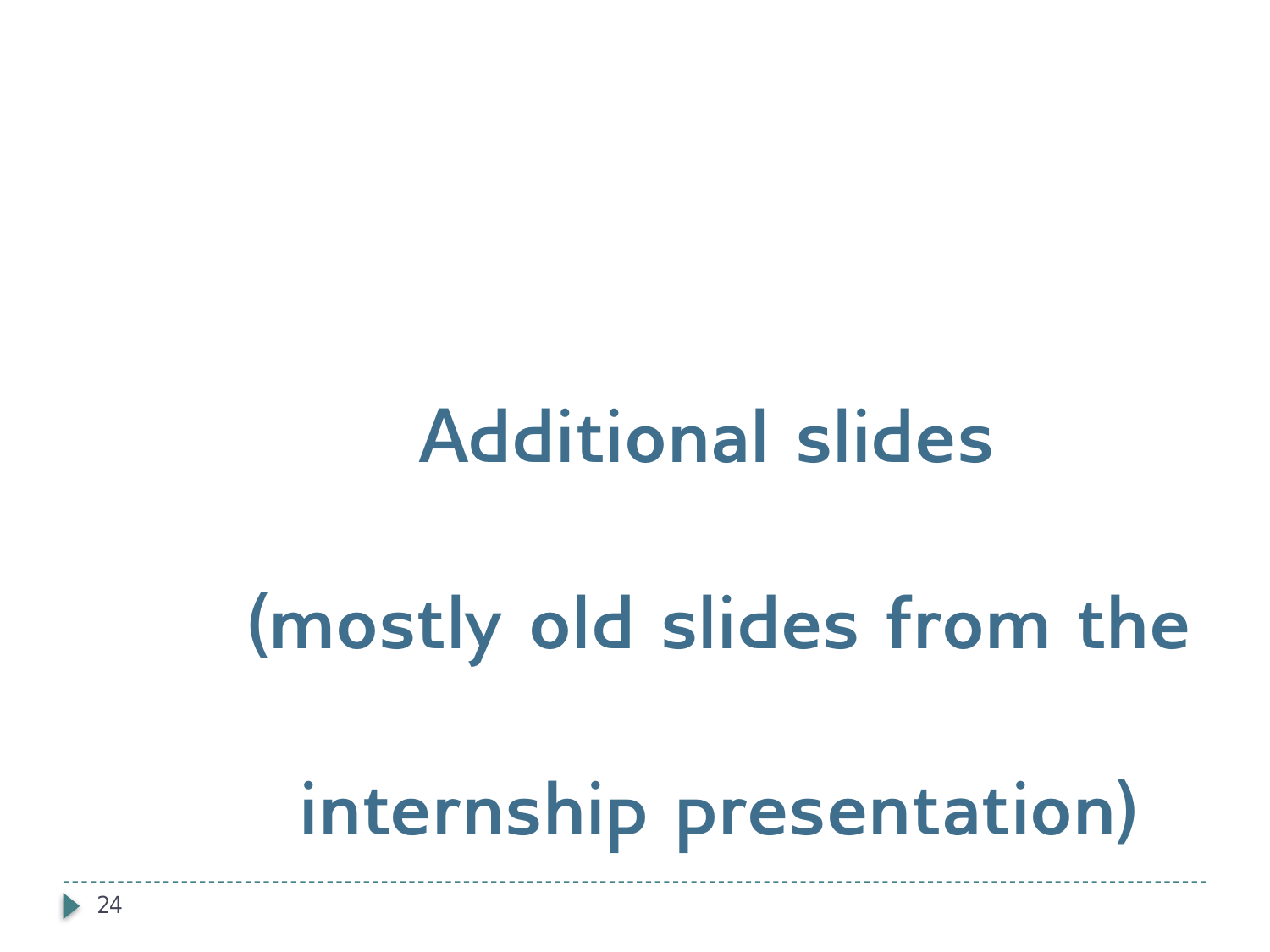

Additional slides
(mostly old slides from the internship presentation)
24